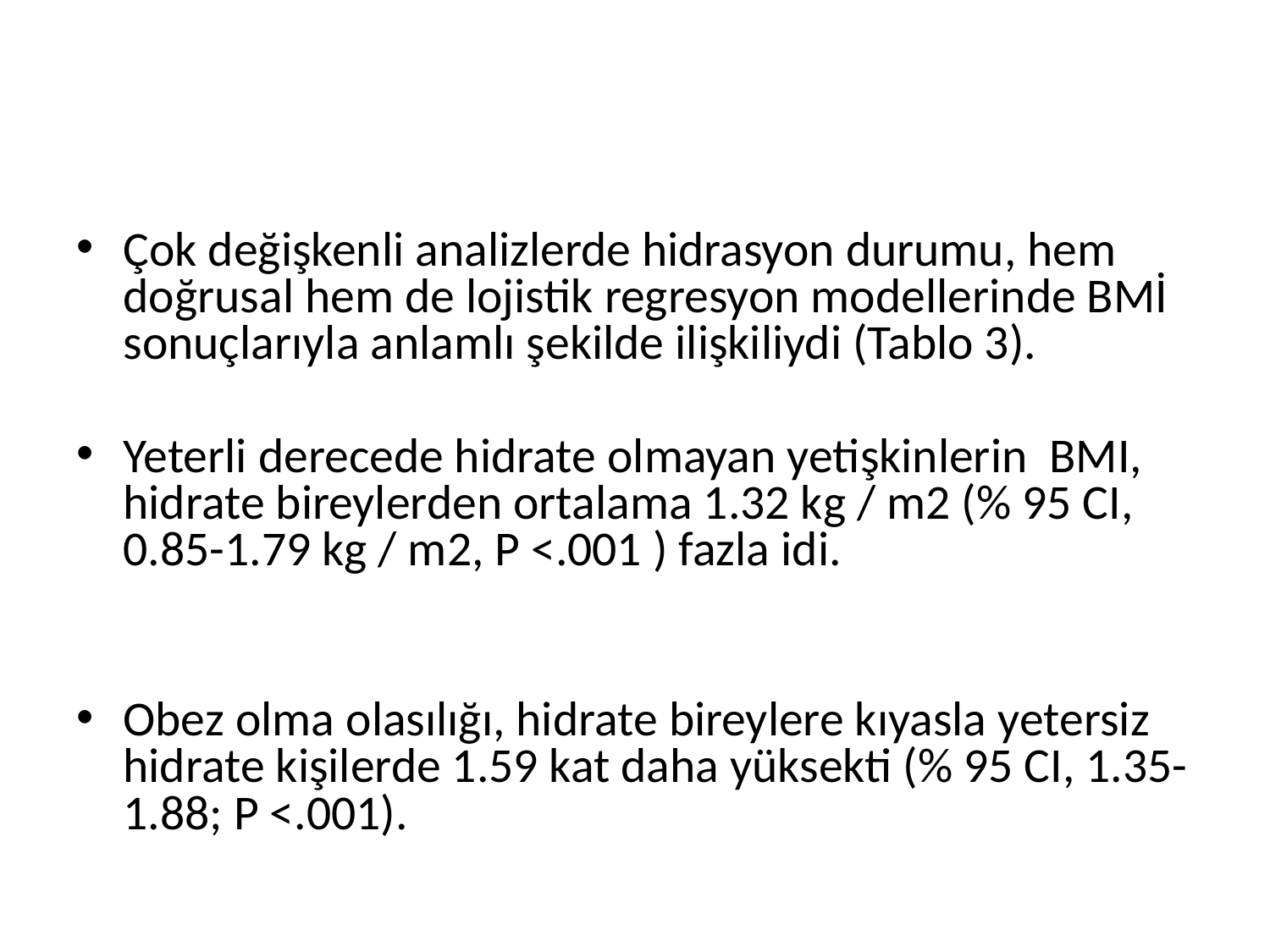

#
Çok değişkenli analizlerde hidrasyon durumu, hem doğrusal hem de lojistik regresyon modellerinde BMİ sonuçlarıyla anlamlı şekilde ilişkiliydi (Tablo 3).

Yeterli derecede hidrate olmayan yetişkinlerin  BMI, hidrate bireylerden ortalama 1.32 kg / m2 (% 95 CI, 0.85-1.79 kg / m2, P <.001 ) fazla idi.

Obez olma olasılığı, hidrate bireylere kıyasla yetersiz hidrate kişilerde 1.59 kat daha yüksekti (% 95 CI, 1.35-1.88; P <.001).